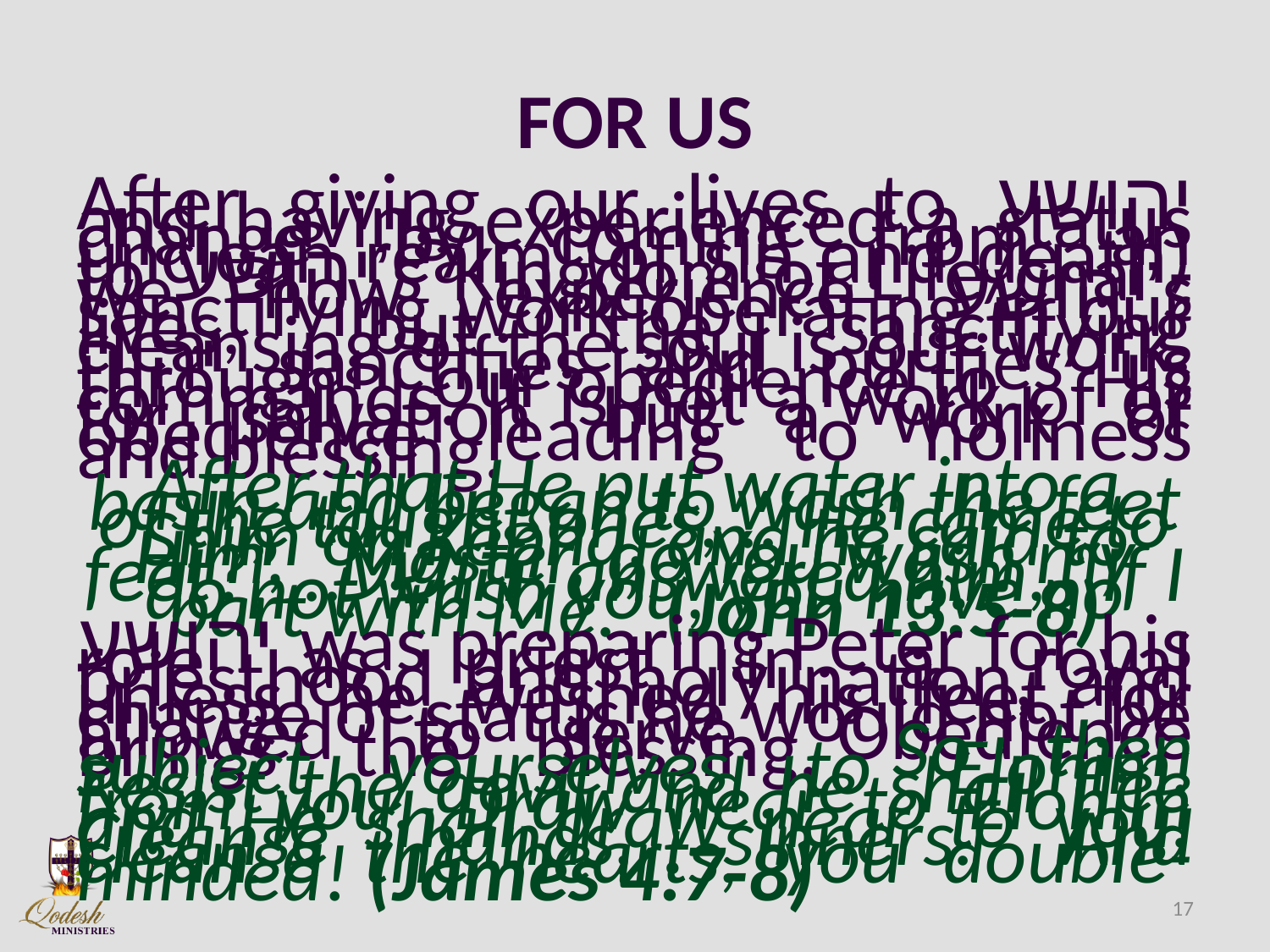

# FOR US
After giving our lives to יהושע and having experienced a status change by coming from an unclean realm (of sin and death) to יהושע’s Kingdom of Life/chai - we now experience יהושע’s sanctifying work operating in our lives, but the sanctifying cleansing of the soul is our work. יהוה sanctifies and purifies us through our obedience to His commands. It is not a work of or for salvation but a work of obedience leading to holiness and blessing.
After that He put water into a basin and began to wash the feet of the taught ones, .. He came to Shimʽon Kĕpha, and he said to Him, “Master, do You wash my feet?” ..יהושע answered him, “If I do not wash you, you have no part with Me.” (John 13:5-8)
יהושע was preparing Peter for his role as priest in a royal priesthood and holy nation, and unless he washed his feet for change of status he would not be allowed to serve. Obedience brings the blessing. So then subject yourselves to Elohim. Resist the devil and he shall flee from you. Draw near to Elohim and He shall draw near to you. Cleanse hands, sinners. And cleanse the hearts, you double-minded! (James 4:7-8)

17